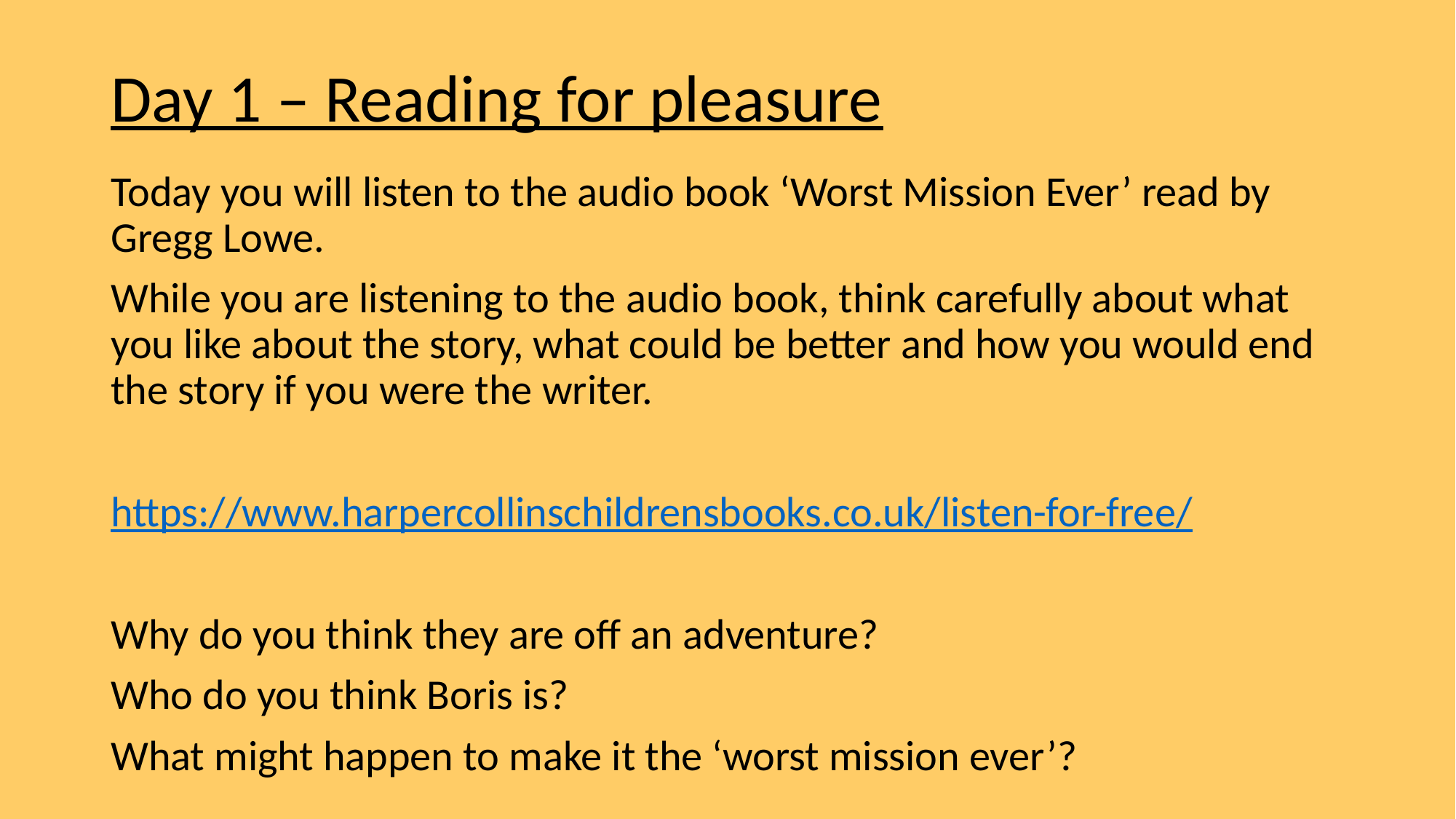

# Day 1 – Reading for pleasure
Today you will listen to the audio book ‘Worst Mission Ever’ read by Gregg Lowe.
While you are listening to the audio book, think carefully about what you like about the story, what could be better and how you would end the story if you were the writer.

https://www.harpercollinschildrensbooks.co.uk/listen-for-free/

Why do you think they are off an adventure?
Who do you think Boris is?
What might happen to make it the ‘worst mission ever’?